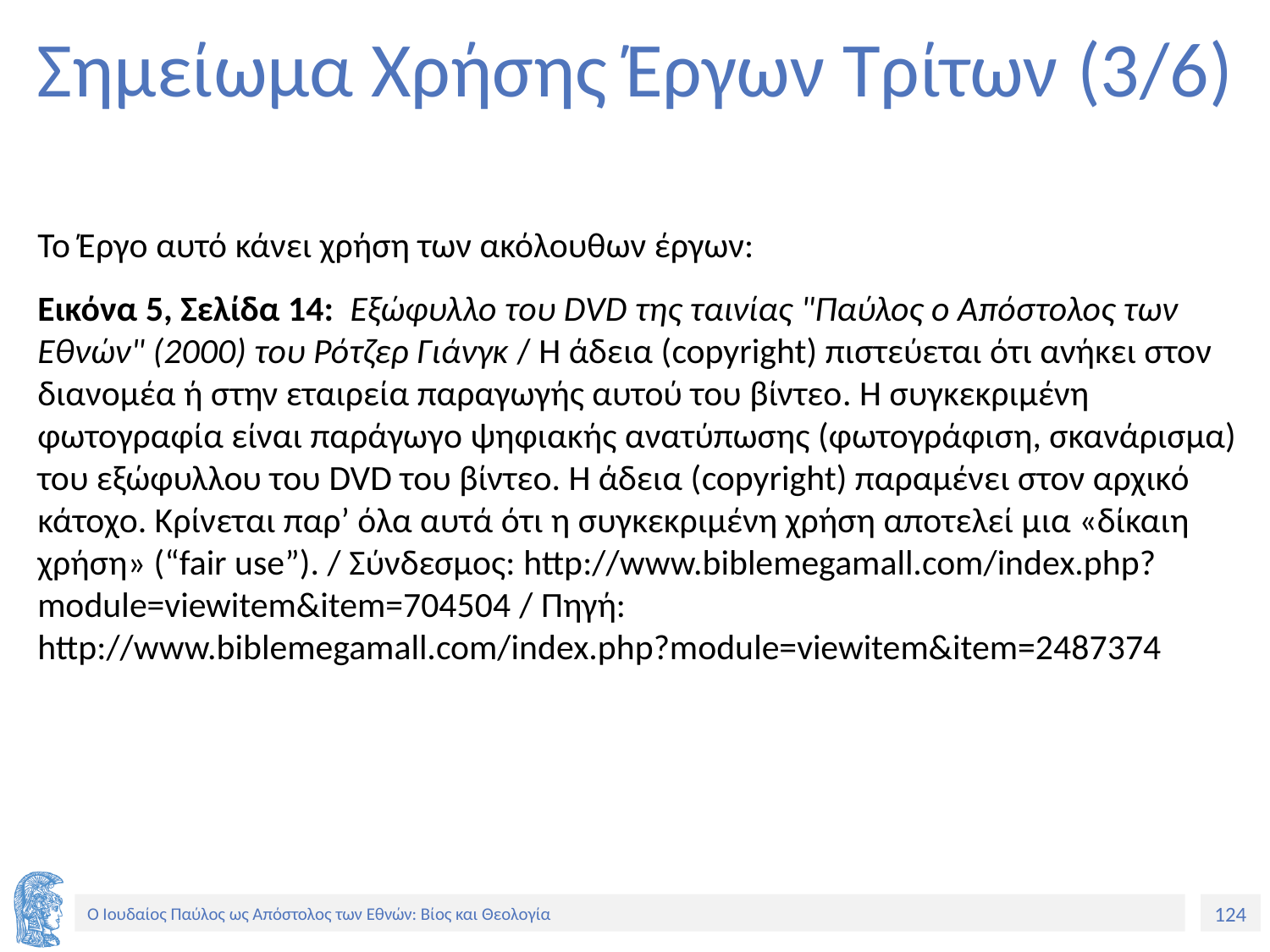

# Σημείωμα Χρήσης Έργων Τρίτων (3/6)
Το Έργο αυτό κάνει χρήση των ακόλουθων έργων:
Εικόνα 5, Σελίδα 14:  Εξώφυλλο του DVD της ταινίας "Παύλος ο Απόστολος των Εθνών" (2000) του Ρότζερ Γιάνγκ / Η άδεια (copyright) πιστεύεται ότι ανήκει στον διανομέα ή στην εταιρεία παραγωγής αυτού του βίντεο. Η συγκεκριμένη φωτογραφία είναι παράγωγο ψηφιακής ανατύπωσης (φωτογράφιση, σκανάρισμα) του εξώφυλλου του DVD του βίντεο. Η άδεια (copyright) παραμένει στον αρχικό κάτοχο. Κρίνεται παρ’ όλα αυτά ότι η συγκεκριμένη χρήση αποτελεί μια «δίκαιη χρήση» (“fair use”). / Σύνδεσμος: http://www.biblemegamall.com/index.php?module=viewitem&item=704504 / Πηγή: http://www.biblemegamall.com/index.php?module=viewitem&item=2487374